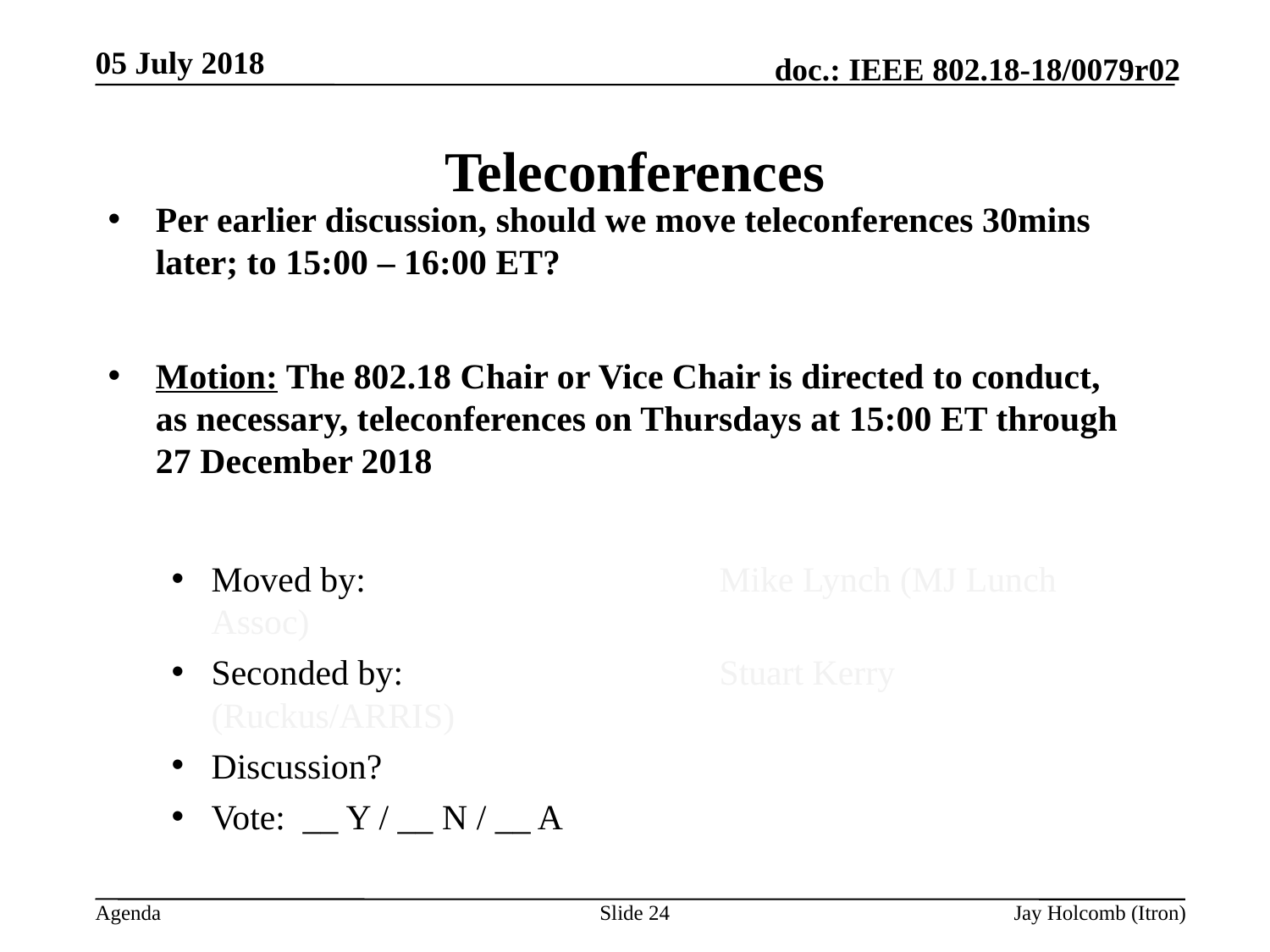

05 July 2018
# Teleconferences
Per earlier discussion, should we move teleconferences 30mins later; to 15:00 – 16:00 ET?

Motion: The 802.18 Chair or Vice Chair is directed to conduct, as necessary, teleconferences on Thursdays at 15:00 ET through 27 December 2018

Moved by:  			Mike Lynch (MJ Lunch Assoc)
Seconded by: 			Stuart Kerry (Ruckus/ARRIS)
Discussion?
Vote:  __ Y / __ N / __ A

Slide 24
Jay Holcomb (Itron)